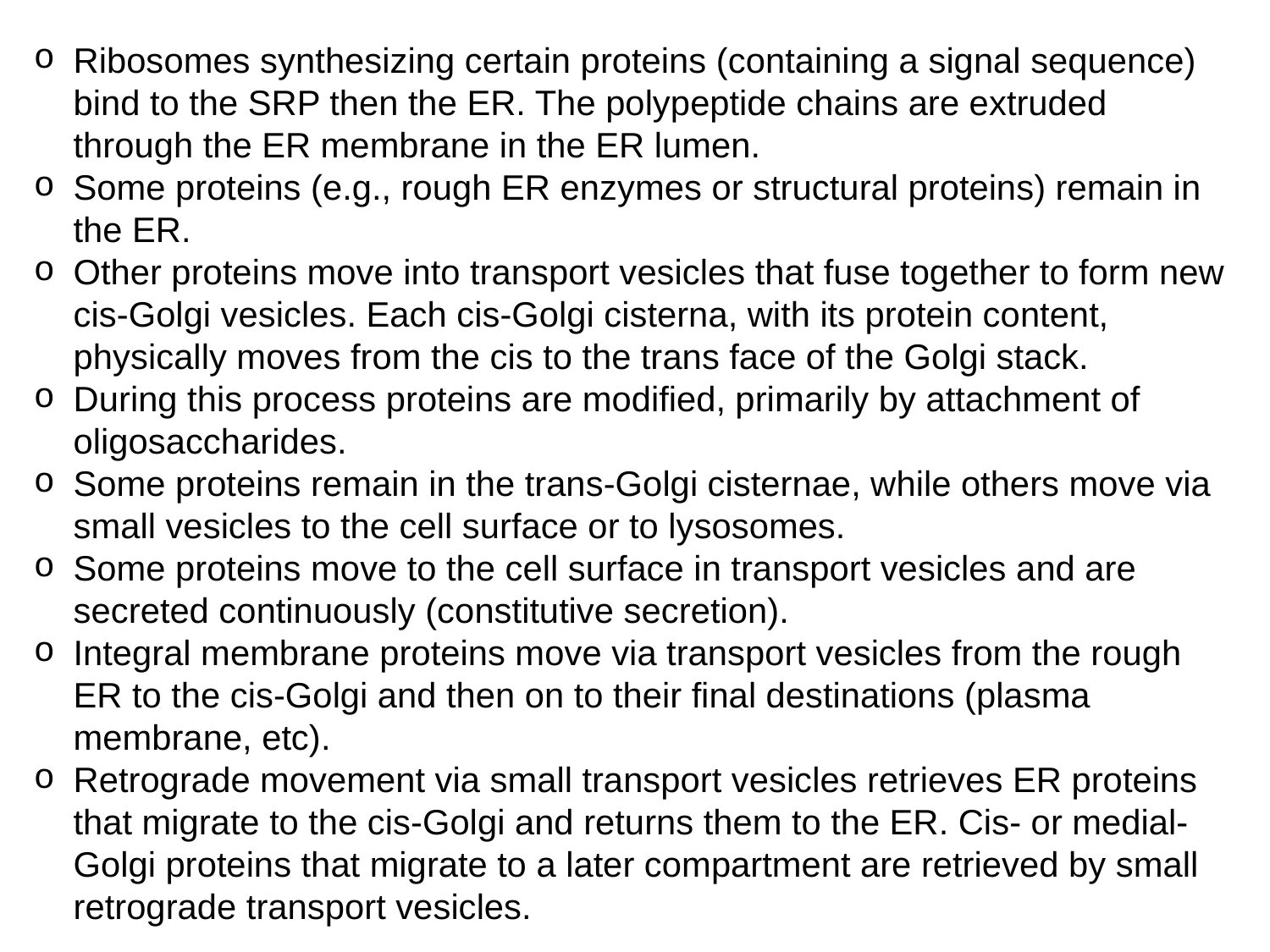

Ribosomes synthesizing certain proteins (containing a signal sequence) bind to the SRP then the ER. The polypeptide chains are extruded through the ER membrane in the ER lumen.
Some proteins (e.g., rough ER enzymes or structural proteins) remain in the ER.
Other proteins move into transport vesicles that fuse together to form new cis-Golgi vesicles. Each cis-Golgi cisterna, with its protein content, physically moves from the cis to the trans face of the Golgi stack.
During this process proteins are modified, primarily by attachment of oligosaccharides.
Some proteins remain in the trans-Golgi cisternae, while others move via small vesicles to the cell surface or to lysosomes.
Some proteins move to the cell surface in transport vesicles and are secreted continuously (constitutive secretion).
Integral membrane proteins move via transport vesicles from the rough ER to the cis-Golgi and then on to their final destinations (plasma membrane, etc).
Retrograde movement via small transport vesicles retrieves ER proteins that migrate to the cis-Golgi and returns them to the ER. Cis- or medial-Golgi proteins that migrate to a later compartment are retrieved by small retrograde transport vesicles.